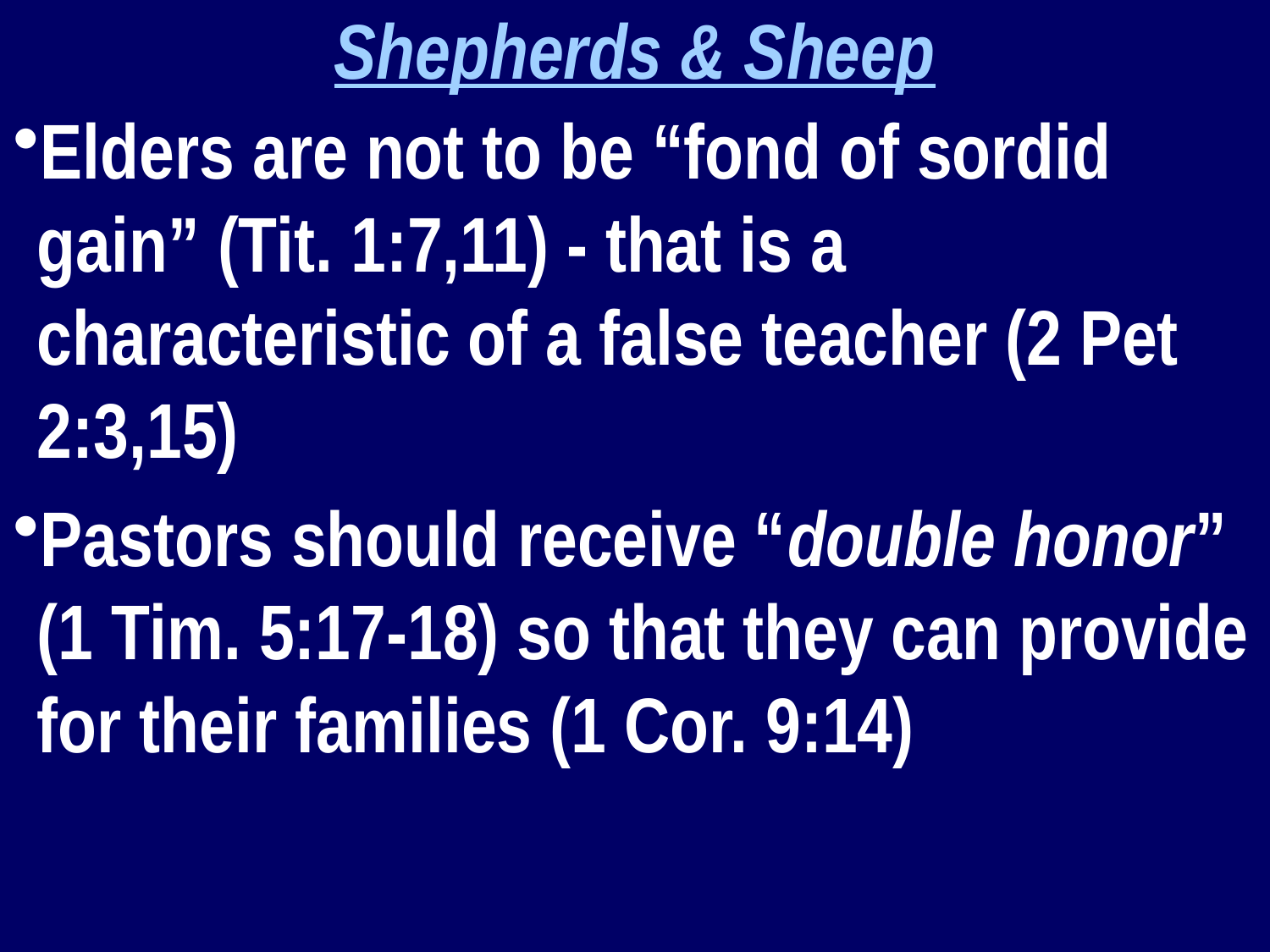

Shepherds & Sheep
Elders are not to be “fond of sordid gain” (Tit. 1:7,11) - that is a characteristic of a false teacher (2 Pet 2:3,15)
Pastors should receive “double honor” (1 Tim. 5:17-18) so that they can provide for their families (1 Cor. 9:14)